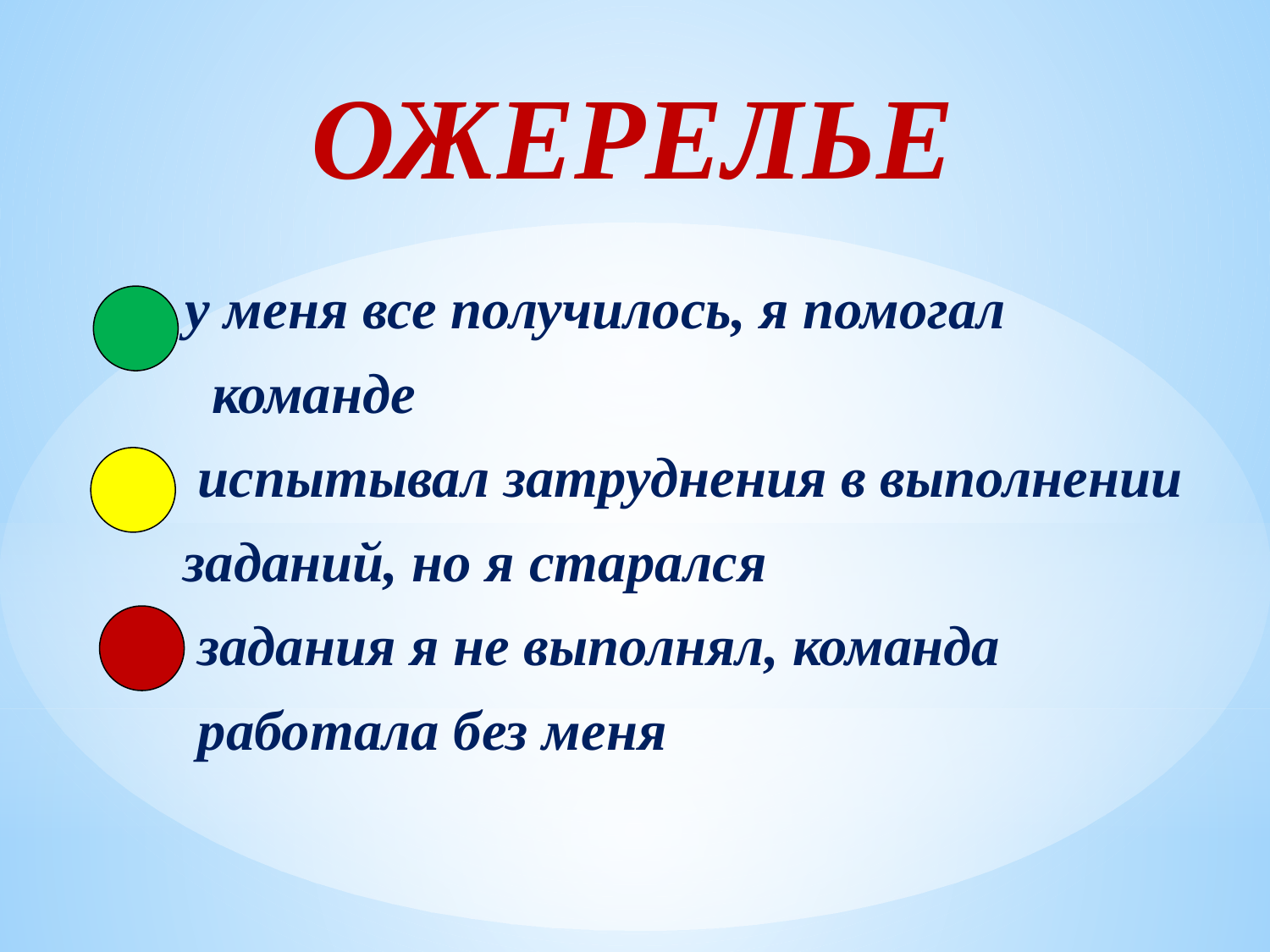

ОЖЕРЕЛЬЕ
            у меня все получилось, я помогал
             команде
            испытывал затруднения в выполнении
           заданий, но я старался
            задания я не выполнял, команда
            работала без меня